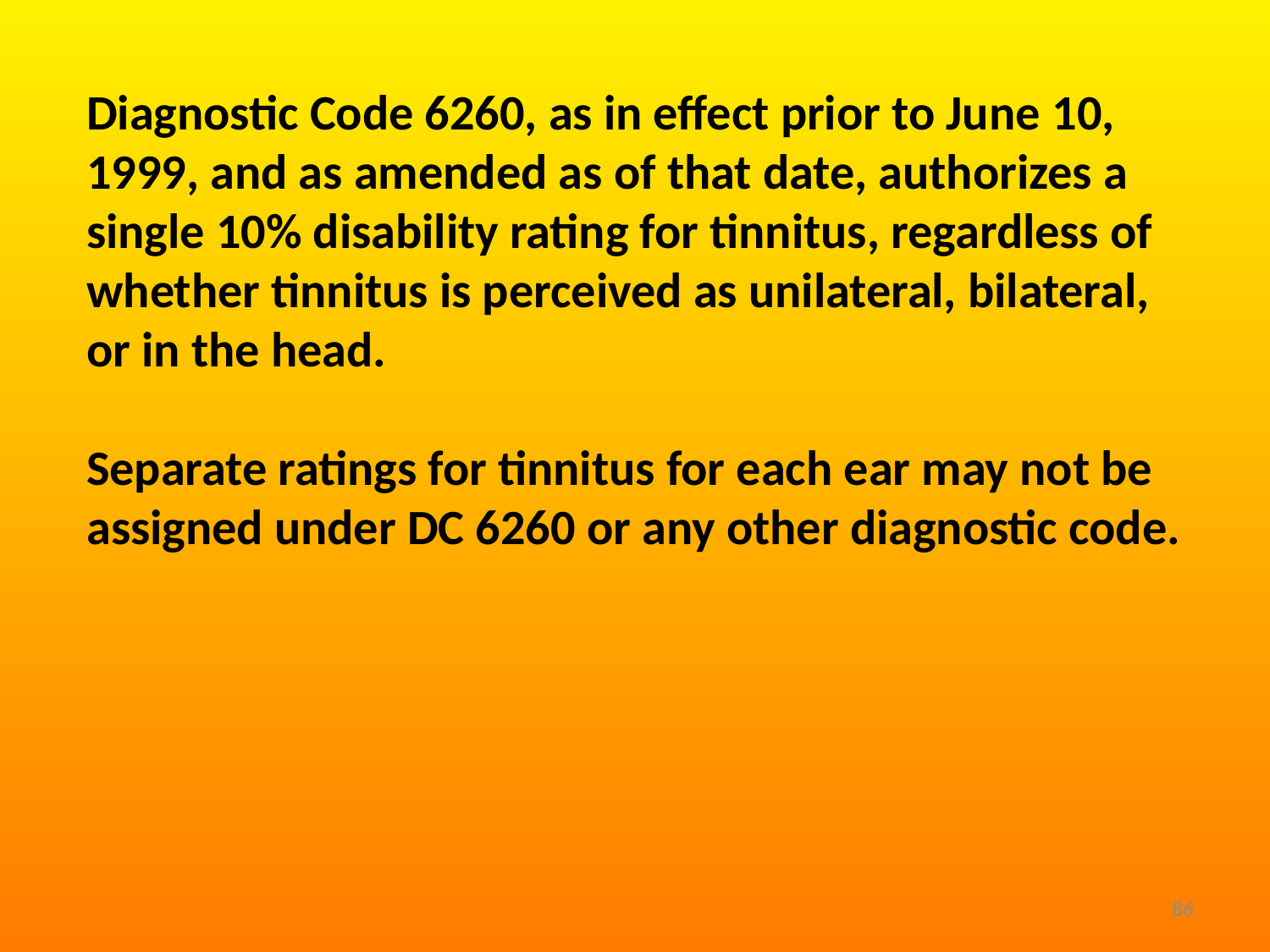

Diagnostic Code 6260, as in effect prior to June 10, 1999, and as amended as of that date, authorizes a single 10% disability rating for tinnitus, regardless of whether tinnitus is perceived as unilateral, bilateral, or in the head.

Separate ratings for tinnitus for each ear may not be assigned under DC 6260 or any other diagnostic code.
86